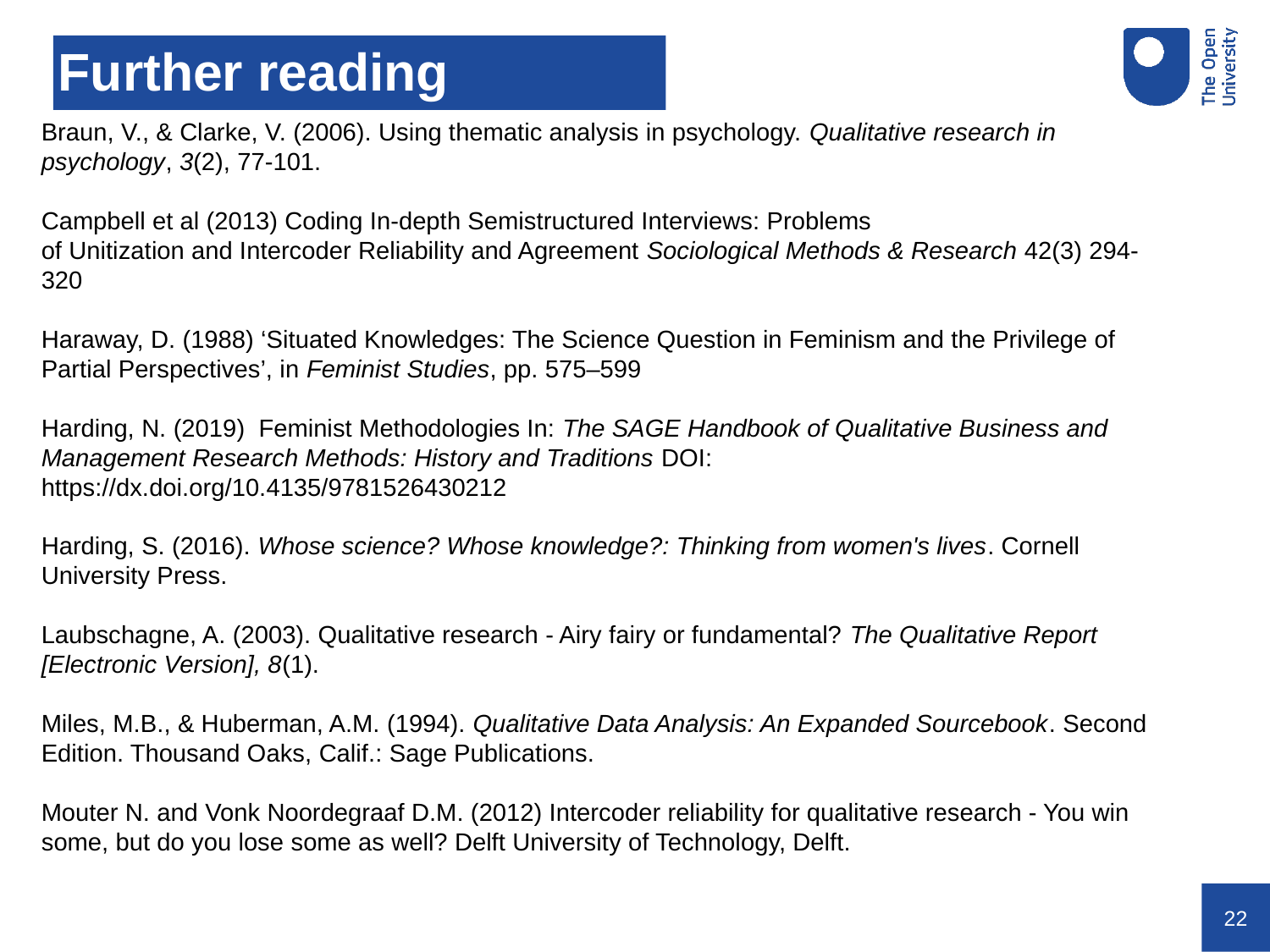

Further reading
Braun, V., & Clarke, V. (2006). Using thematic analysis in psychology. Qualitative research in psychology, 3(2), 77-101.

Campbell et al (2013) Coding In-depth Semistructured Interviews: Problems
of Unitization and Intercoder Reliability and Agreement Sociological Methods & Research 42(3) 294-320

Haraway, D. (1988) ‘Situated Knowledges: The Science Question in Feminism and the Privilege of Partial Perspectives’, in Feminist Studies, pp. 575–599

Harding, N. (2019)  Feminist Methodologies In: The SAGE Handbook of Qualitative Business and Management Research Methods: History and Traditions DOI: https://dx.doi.org/10.4135/9781526430212

Harding, S. (2016). Whose science? Whose knowledge?: Thinking from women's lives. Cornell University Press.

Laubschagne, A. (2003). Qualitative research - Airy fairy or fundamental? The Qualitative Report [Electronic Version], 8(1).

Miles, M.B., & Huberman, A.M. (1994). Qualitative Data Analysis: An Expanded Sourcebook. Second Edition. Thousand Oaks, Calif.: Sage Publications.

Mouter N. and Vonk Noordegraaf D.M. (2012) Intercoder reliability for qualitative research - You win some, but do you lose some as well? Delft University of Technology, Delft.